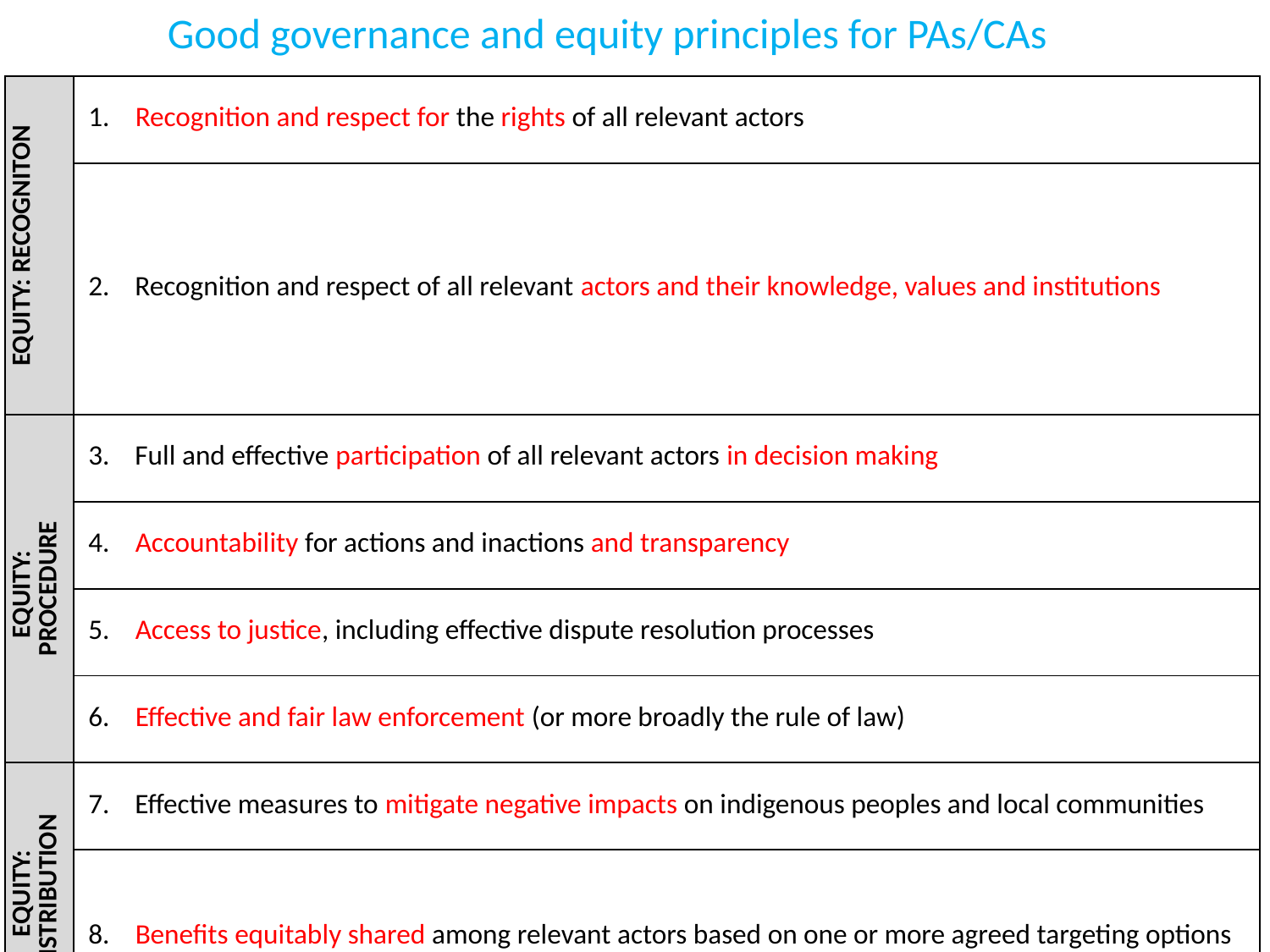

# Good governance and equity principles for PAs/CAs
| EQUITY: RECOGNITON | 1. Recognition and respect for the rights of all relevant actors |
| --- | --- |
|  | 2. Recognition and respect of all relevant actors and their knowledge, values and institutions |
| EQUITY: PROCEDURE | 3. Full and effective participation of all relevant actors in decision making |
|  | 4. Accountability for actions and inactions and transparency |
|  | 5. Access to justice, including effective dispute resolution processes |
|  | 6. Effective and fair law enforcement (or more broadly the rule of law) |
| EQUITY: DISTRIBUTION | 7. Effective measures to mitigate negative impacts on indigenous peoples and local communities |
|  | 8. Benefits equitably shared among relevant actors based on one or more agreed targeting options |
| OTHER | 9. Achievement of conservation and other objectives |
|  | 10. Effective coordination and collaboration between actors, sectors and levels |